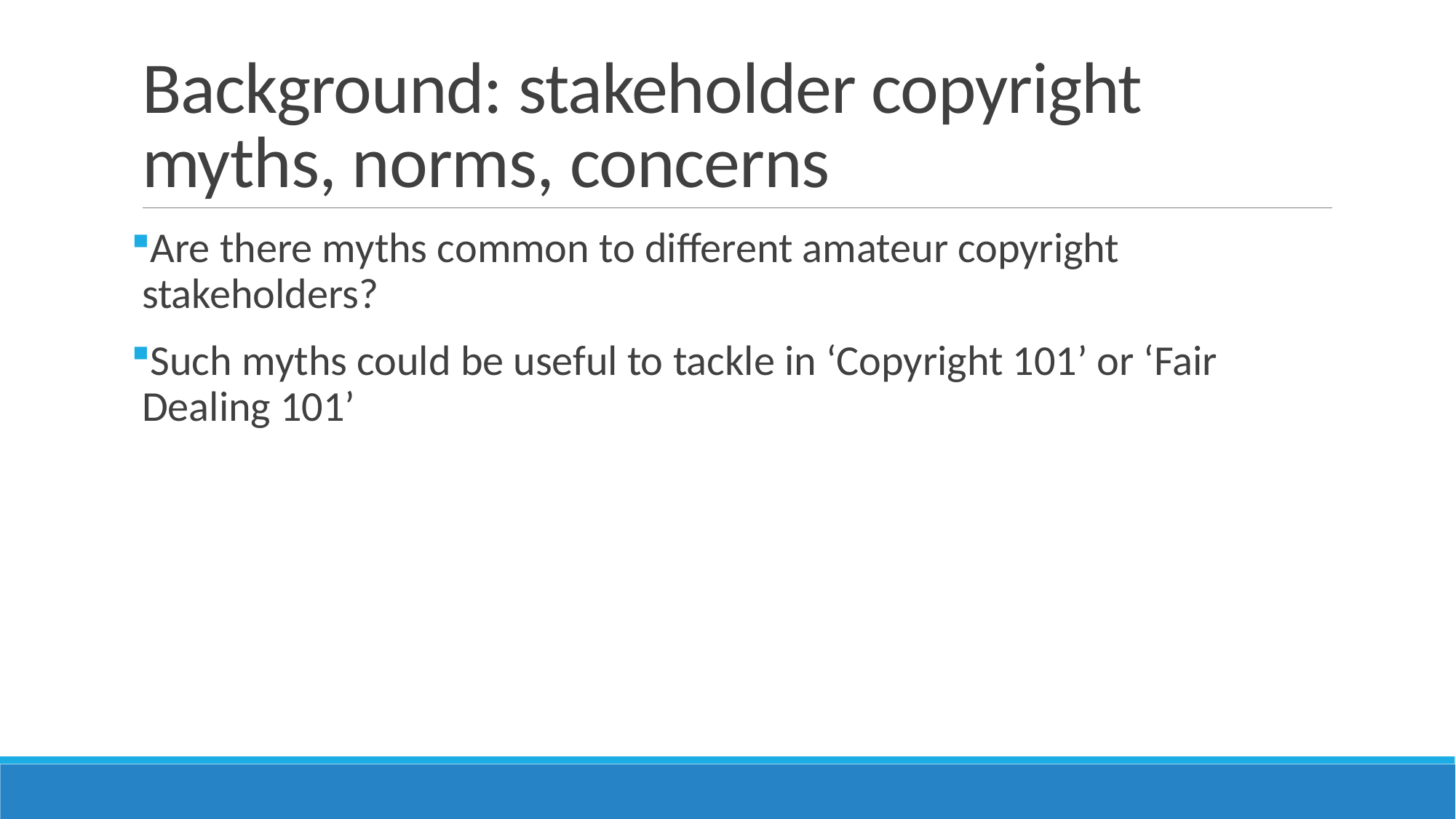

# Background: stakeholder copyright myths, norms, concerns
Are there myths common to different amateur copyright stakeholders?
Such myths could be useful to tackle in ‘Copyright 101’ or ‘Fair Dealing 101’